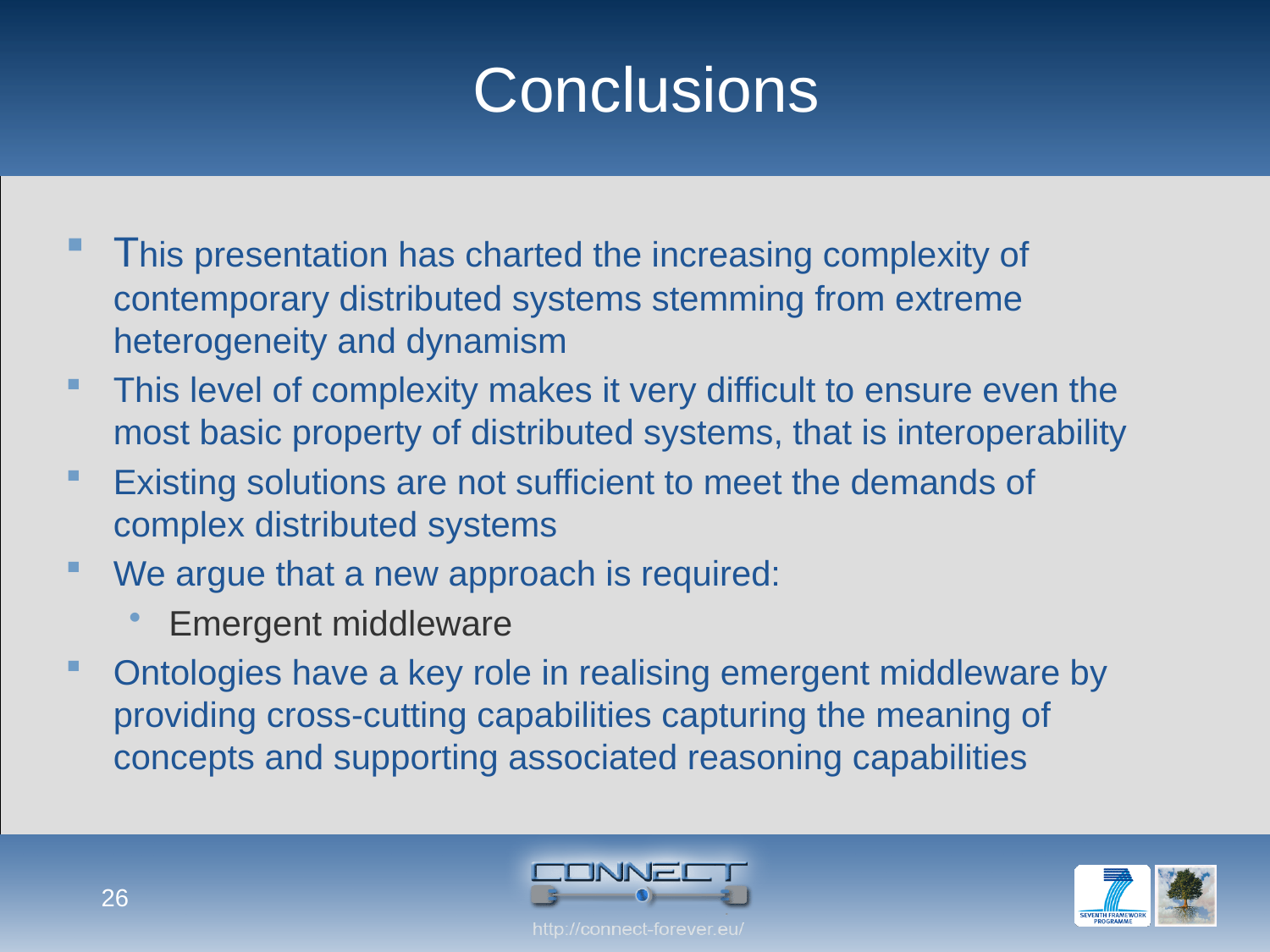

# Conclusions
This presentation has charted the increasing complexity of contemporary distributed systems stemming from extreme heterogeneity and dynamism
This level of complexity makes it very difficult to ensure even the most basic property of distributed systems, that is interoperability
Existing solutions are not sufficient to meet the demands of complex distributed systems
We argue that a new approach is required:
Emergent middleware
Ontologies have a key role in realising emergent middleware by providing cross-cutting capabilities capturing the meaning of concepts and supporting associated reasoning capabilities
26